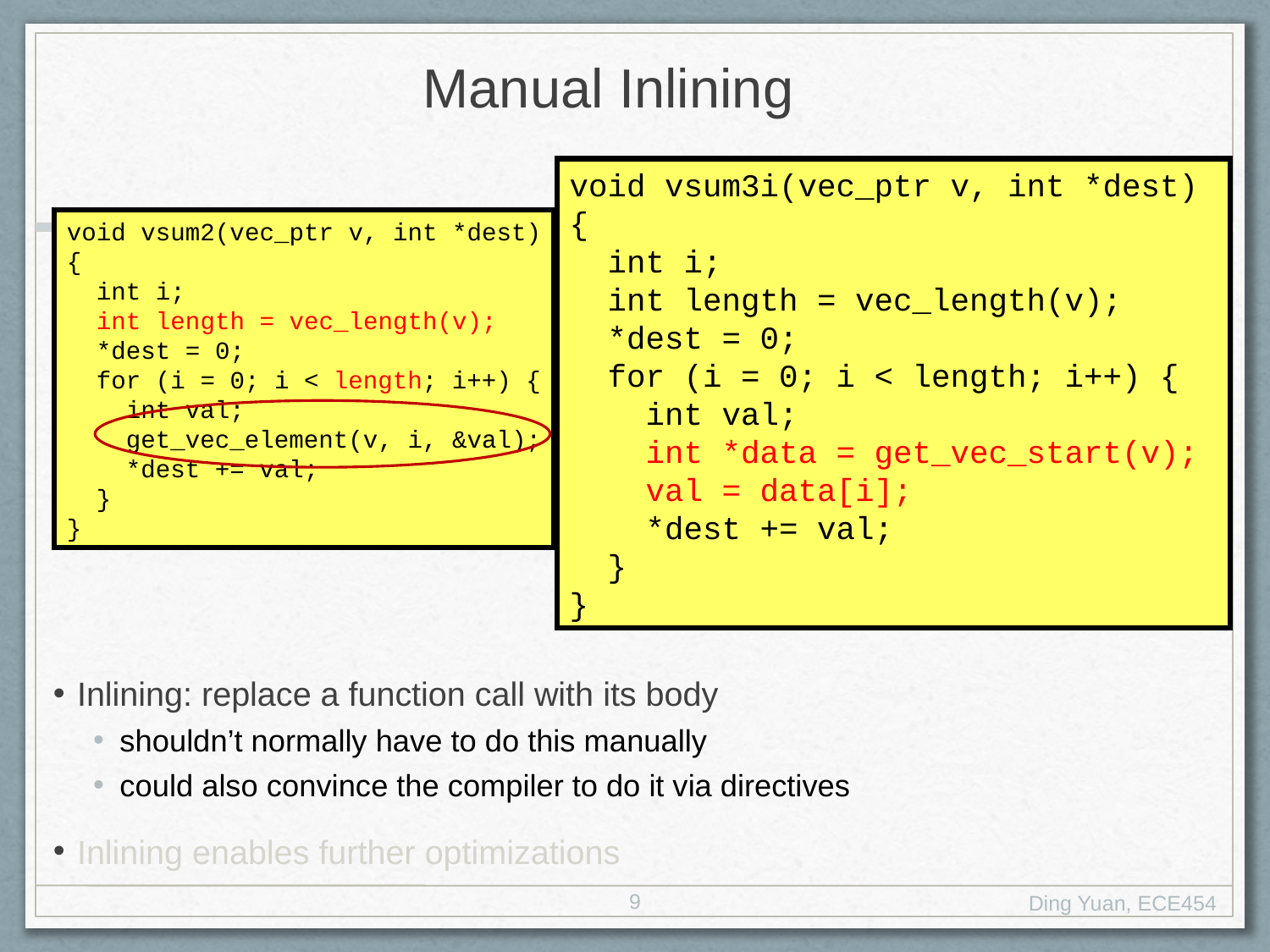

# Manual Inlining
void vsum3i(vec_ptr v, int *dest)
{
  int i;
  int length = vec_length(v);
  *dest = 0;
  for (i = 0; i < length; i++) {
    int val;
    int *data = get_vec_start(v);
    val = data[i];
    *dest += val;
  }
}
void vsum2(vec_ptr v, int *dest)
{
  int i;
  int length = vec_length(v);
  *dest = 0;
  for (i = 0; i < length; i++) {
    int val;
    get_vec_element(v, i, &val);
    *dest += val;
  }
}

Inlining: replace a function call with its body
shouldn’t normally have to do this manually
could also convince the compiler to do it via directives
Inlining enables further optimizations
9
Ding Yuan, ECE454